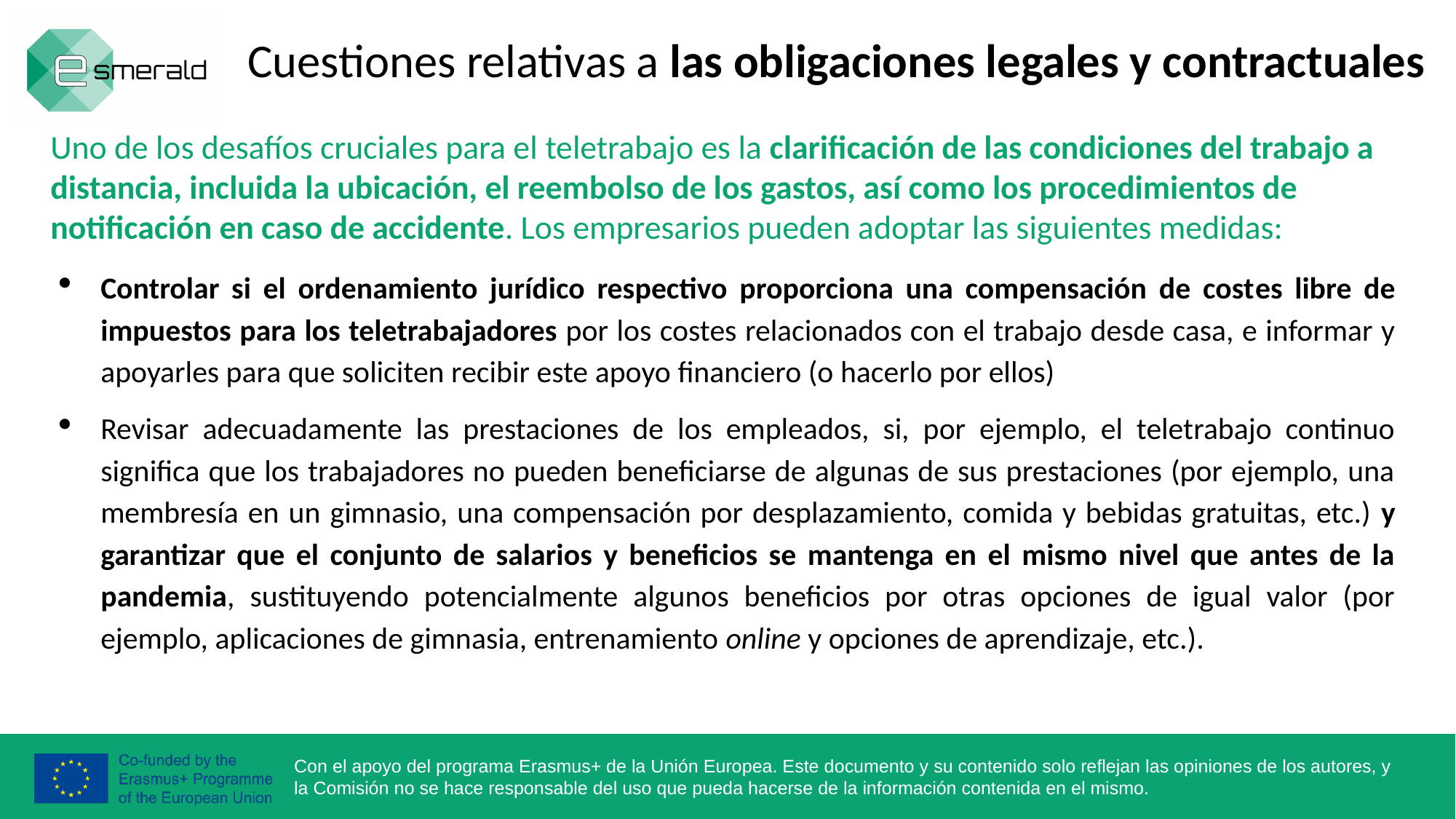

Cuestiones relativas a las obligaciones legales y contractuales
Uno de los desafíos cruciales para el teletrabajo es la clarificación de las condiciones del trabajo a distancia, incluida la ubicación, el reembolso de los gastos, así como los procedimientos de notificación en caso de accidente. Los empresarios pueden adoptar las siguientes medidas:

Controlar si el ordenamiento jurídico respectivo proporciona una compensación de costes libre de impuestos para los teletrabajadores por los costes relacionados con el trabajo desde casa, e informar y apoyarles para que soliciten recibir este apoyo financiero (o hacerlo por ellos)
Revisar adecuadamente las prestaciones de los empleados, si, por ejemplo, el teletrabajo continuo significa que los trabajadores no pueden beneficiarse de algunas de sus prestaciones (por ejemplo, una membresía en un gimnasio, una compensación por desplazamiento, comida y bebidas gratuitas, etc.) y garantizar que el conjunto de salarios y beneficios se mantenga en el mismo nivel que antes de la pandemia, sustituyendo potencialmente algunos beneficios por otras opciones de igual valor (por ejemplo, aplicaciones de gimnasia, entrenamiento online y opciones de aprendizaje, etc.).